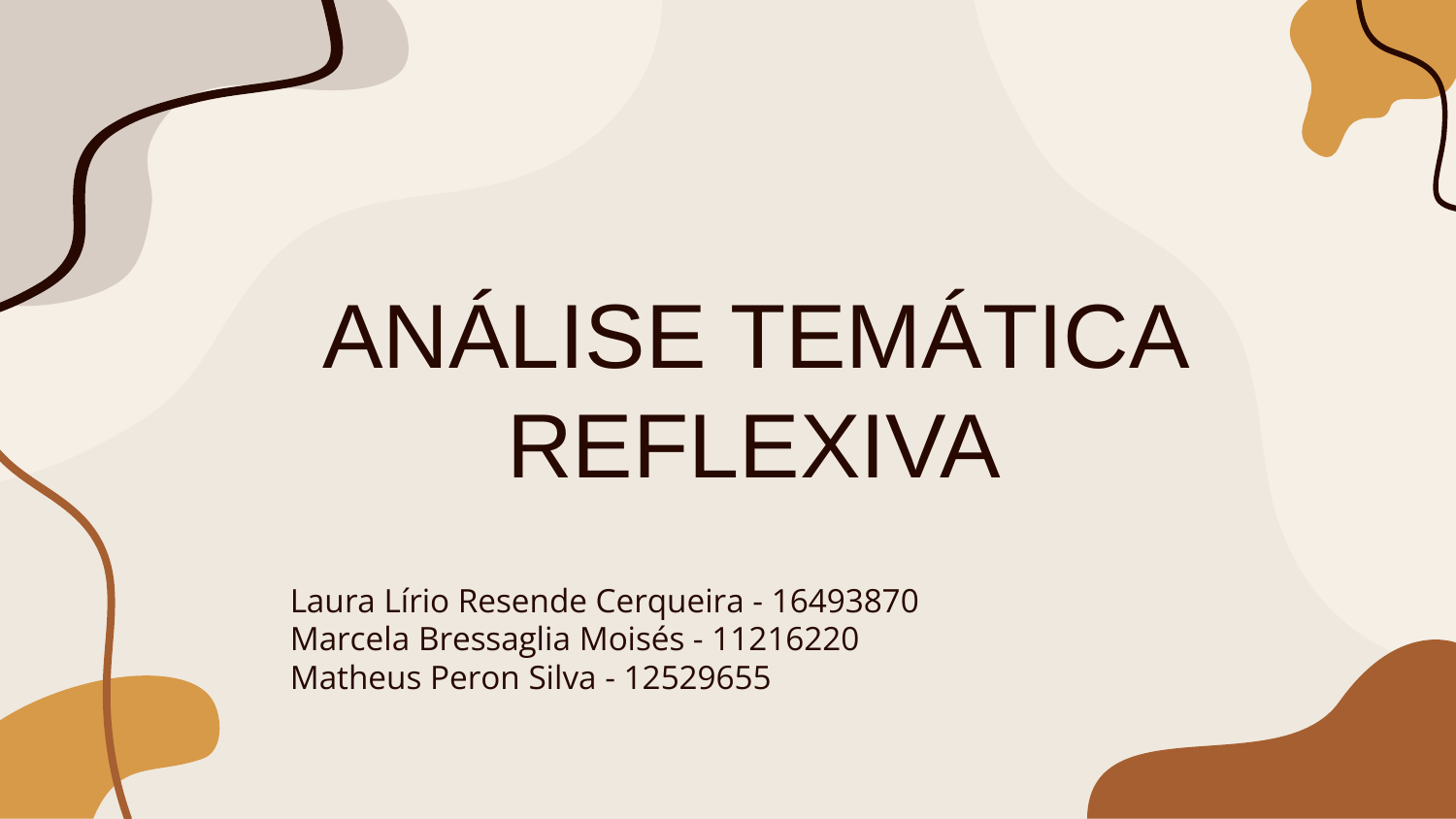

# ANÁLISE TEMÁTICA REFLEXIVA

Laura Lírio Resende Cerqueira - 16493870
Marcela Bressaglia Moisés - 11216220
Matheus Peron Silva - 12529655